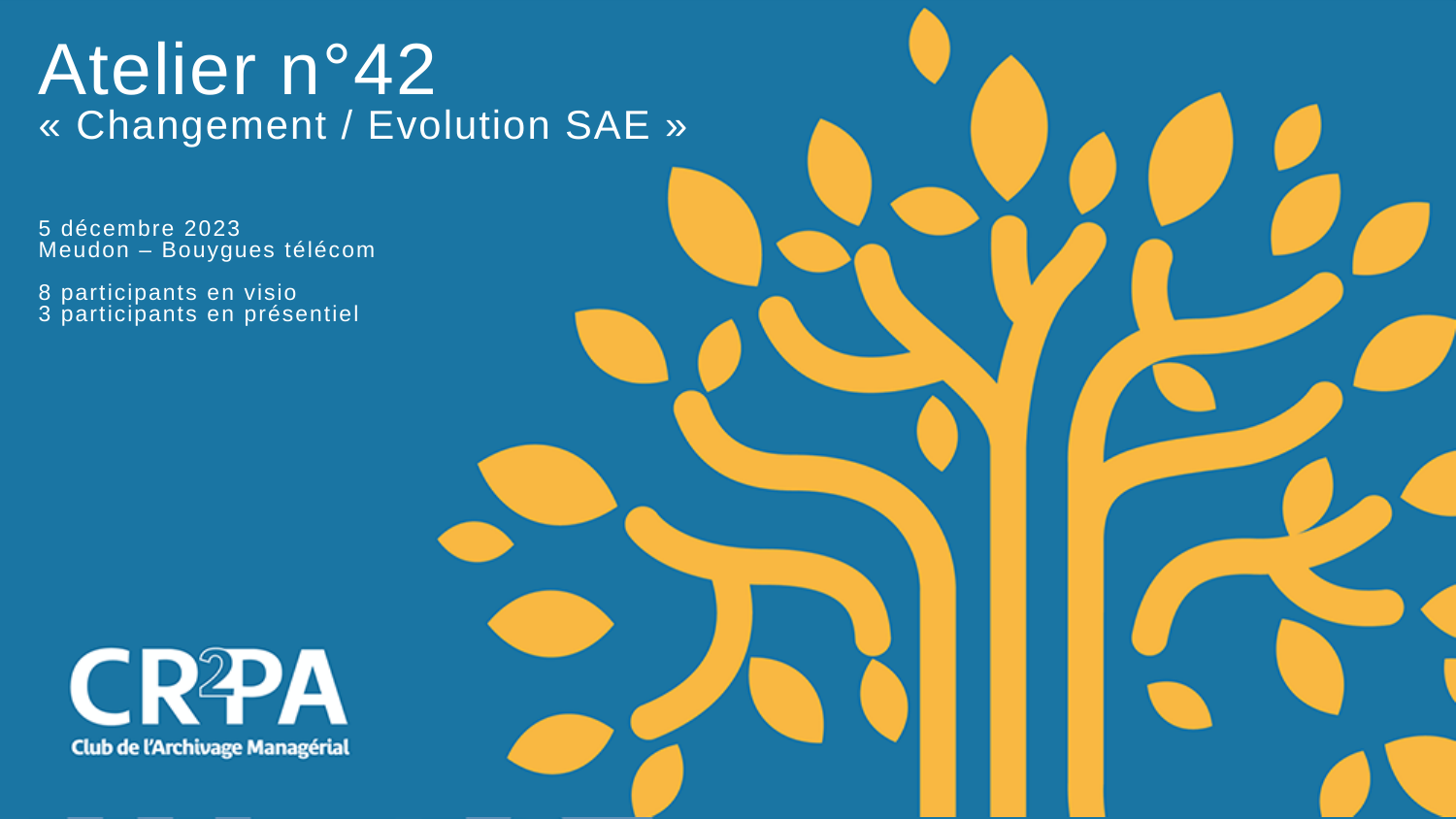

# Atelier n°42 « Changement / Evolution SAE » 5 décembre 2023 Meudon – Bouygues télécom 8 participants en visio 3 participants en présentiel